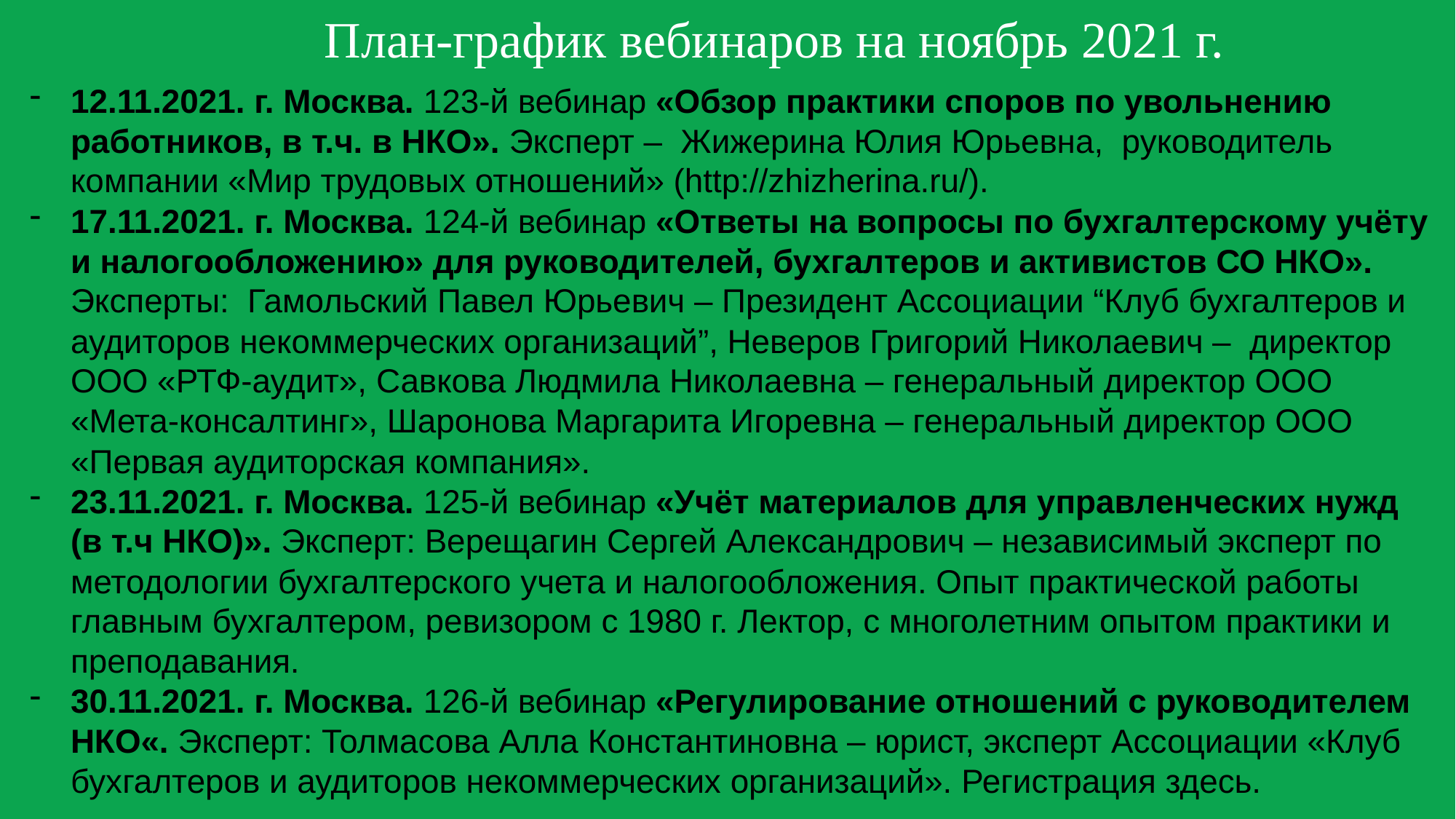

План-график вебинаров на ноябрь 2021 г.
12.11.2021. г. Москва. 123-й вебинар «Обзор практики споров по увольнению работников, в т.ч. в НКО». Эксперт –  Жижерина Юлия Юрьевна,  руководитель компании «Мир трудовых отношений» (http://zhizherina.ru/).
17.11.2021. г. Москва. 124-й вебинар «Ответы на вопросы по бухгалтерcкому учёту и налогообложению» для руководителей, бухгалтеров и активистов СО НКО». Эксперты:  Гамольский Павел Юрьевич – Президент Ассоциации “Клуб бухгалтеров и аудиторов некоммерческих организаций”, Неверов Григорий Николаевич –  директор ООО «РТФ-аудит», Савкова Людмила Николаевна – генеральный директор ООО «Мета-консалтинг», Шаронова Маргарита Игоревна – генеральный директор ООО «Первая аудиторская компания».
23.11.2021. г. Москва. 125-й вебинар «Учёт материалов для управленческих нужд (в т.ч НКО)». Эксперт: Верещагин Сергей Александрович – независимый эксперт по методологии бухгалтерского учета и налогообложения. Опыт практической работы главным бухгалтером, ревизором с 1980 г. Лектор, с многолетним опытом практики и преподавания.
30.11.2021. г. Москва. 126-й вебинар «Регулирование отношений с руководителем НКО«. Эксперт: Толмасова Алла Константиновна – юрист, эксперт Ассоциации «Клуб бухгалтеров и аудиторов некоммерческих организаций». Регистрация здесь.